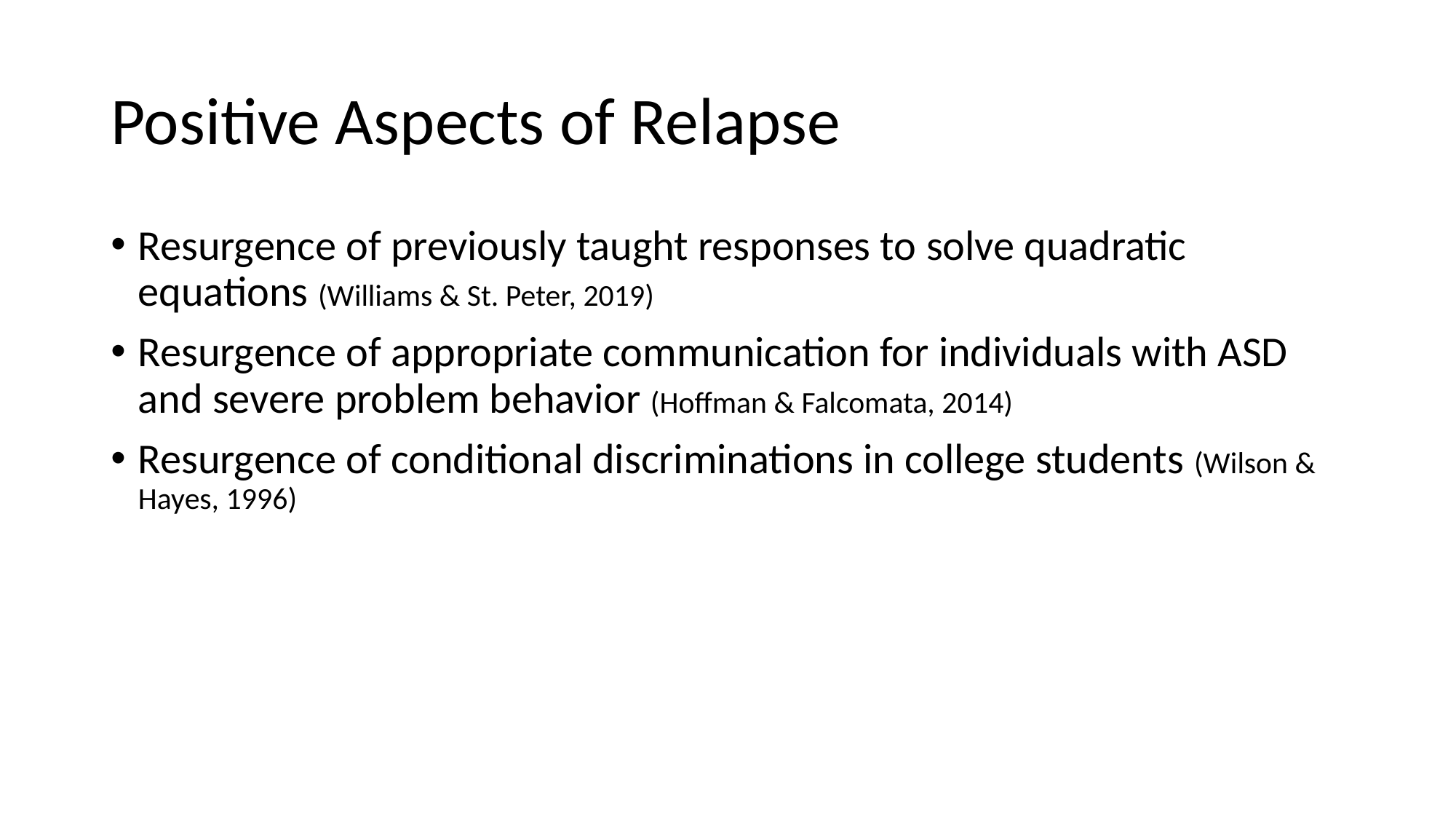

# Positive Aspects of Relapse
Resurgence of previously taught responses to solve quadratic equations (Williams & St. Peter, 2019)
Resurgence of appropriate communication for individuals with ASD and severe problem behavior (Hoffman & Falcomata, 2014)
Resurgence of conditional discriminations in college students (Wilson & Hayes, 1996)